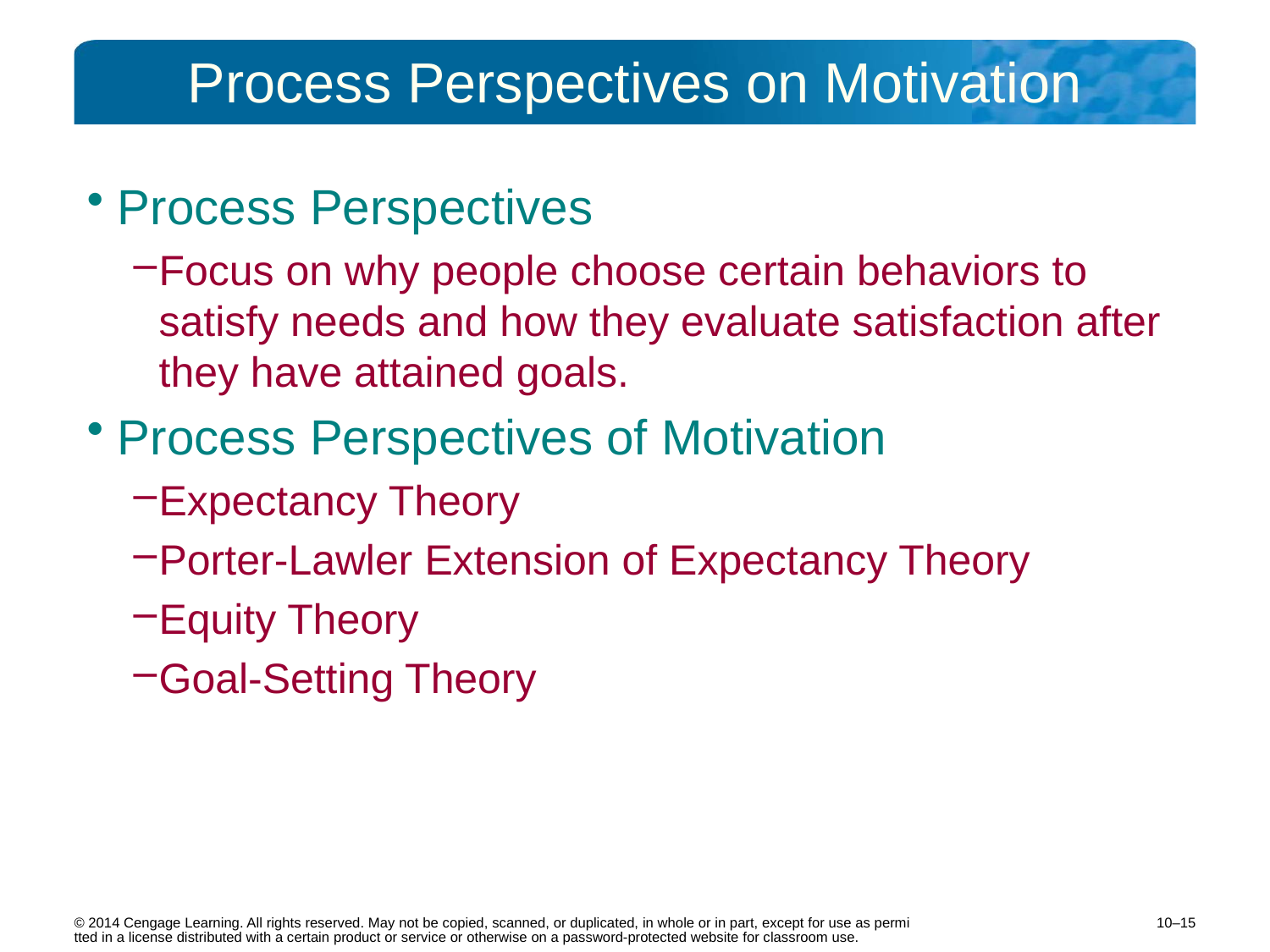

# Process Perspectives on Motivation
Process Perspectives
Focus on why people choose certain behaviors to satisfy needs and how they evaluate satisfaction after they have attained goals.
Process Perspectives of Motivation
Expectancy Theory
Porter-Lawler Extension of Expectancy Theory
Equity Theory
Goal-Setting Theory
10–15
© 2014 Cengage Learning. All rights reserved. May not be copied, scanned, or duplicated, in whole or in part, except for use as permitted in a license distributed with a certain product or service or otherwise on a password-protected website for classroom use.